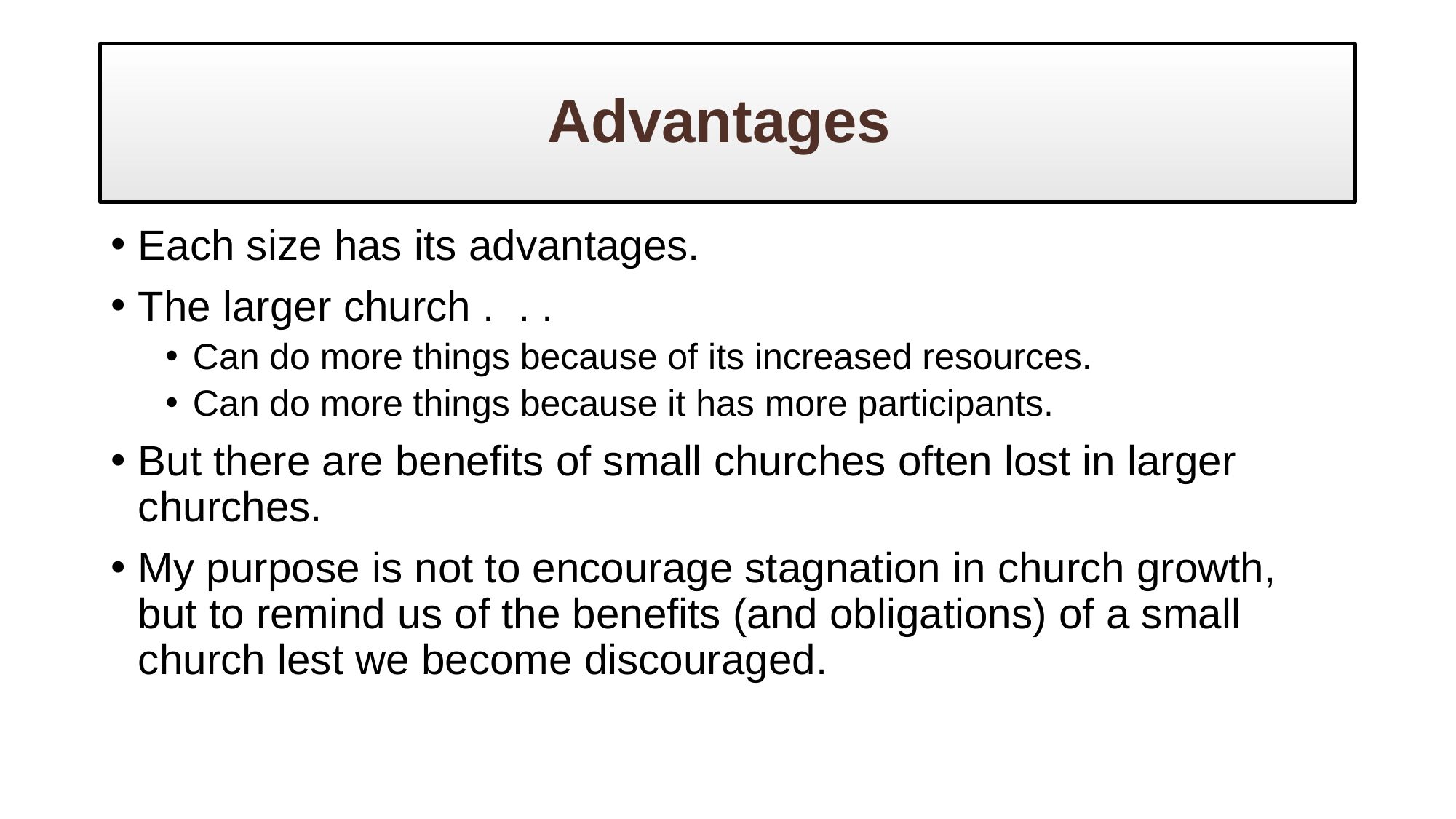

# Advantages
Each size has its advantages.
The larger church .  . .
Can do more things because of its increased resources.
Can do more things because it has more participants.
But there are benefits of small churches often lost in larger churches.
My purpose is not to encourage stagnation in church growth, but to remind us of the benefits (and obligations) of a small church lest we become discouraged.